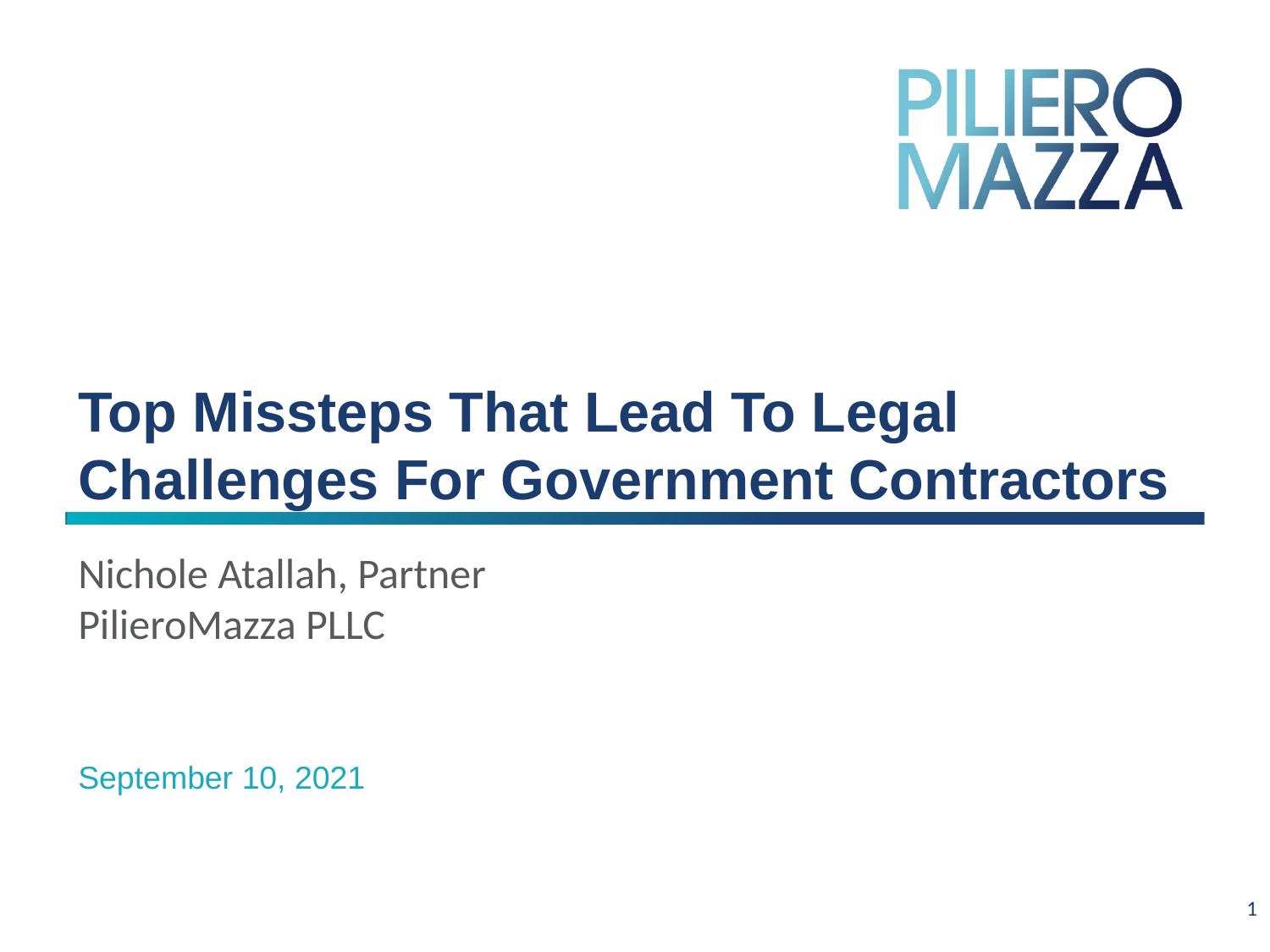

# Top Missteps That Lead To Legal Challenges For Government Contractors
Nichole Atallah, Partner
PilieroMazza PLLC
September 10, 2021
1